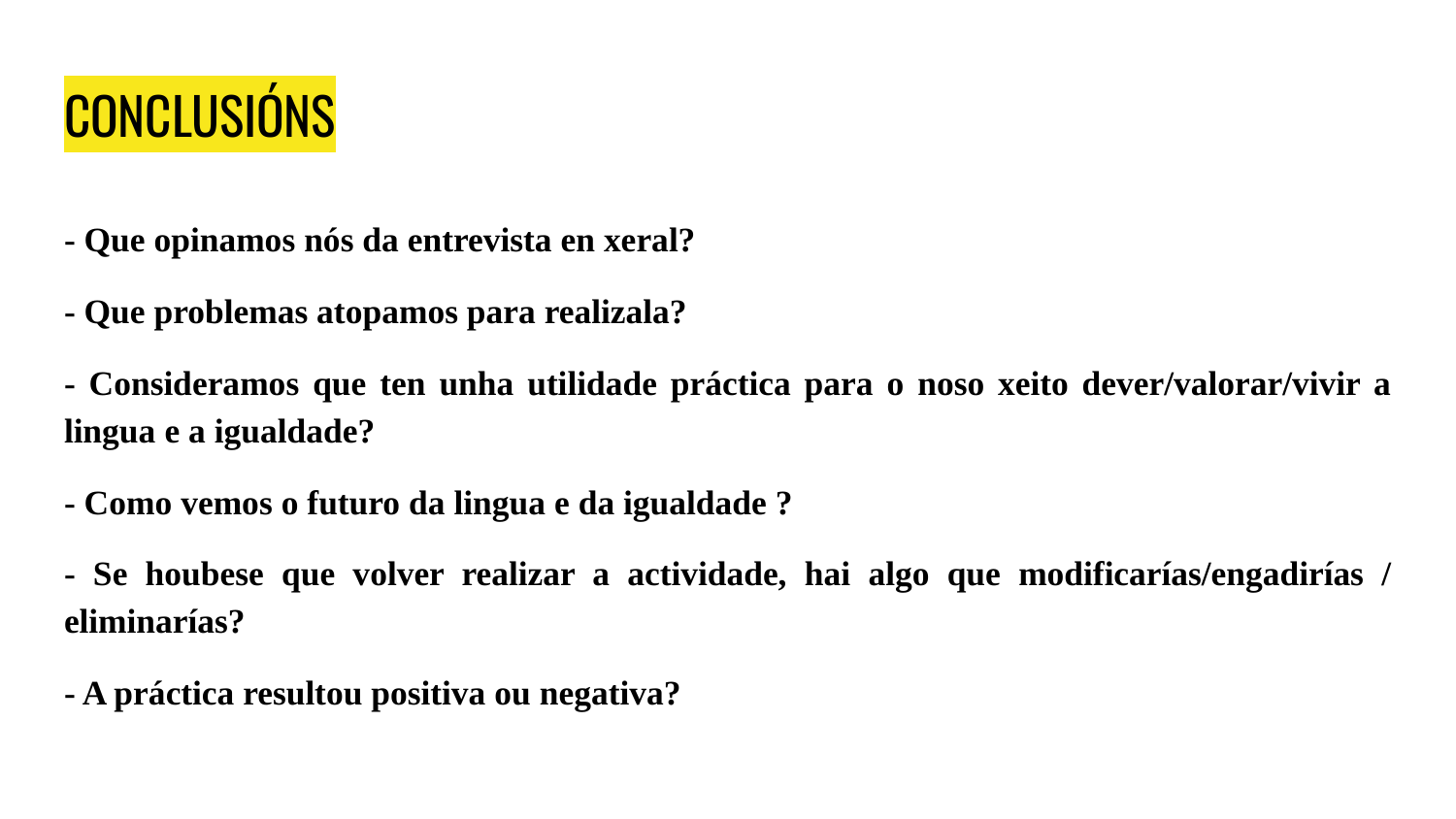

# CONCLUSIÓNS
- Que opinamos nós da entrevista en xeral?
- Que problemas atopamos para realizala?
- Consideramos que ten unha utilidade práctica para o noso xeito dever/valorar/vivir a lingua e a igualdade?
- Como vemos o futuro da lingua e da igualdade ?
- Se houbese que volver realizar a actividade, hai algo que modificarías/engadirías / eliminarías?
- A práctica resultou positiva ou negativa?